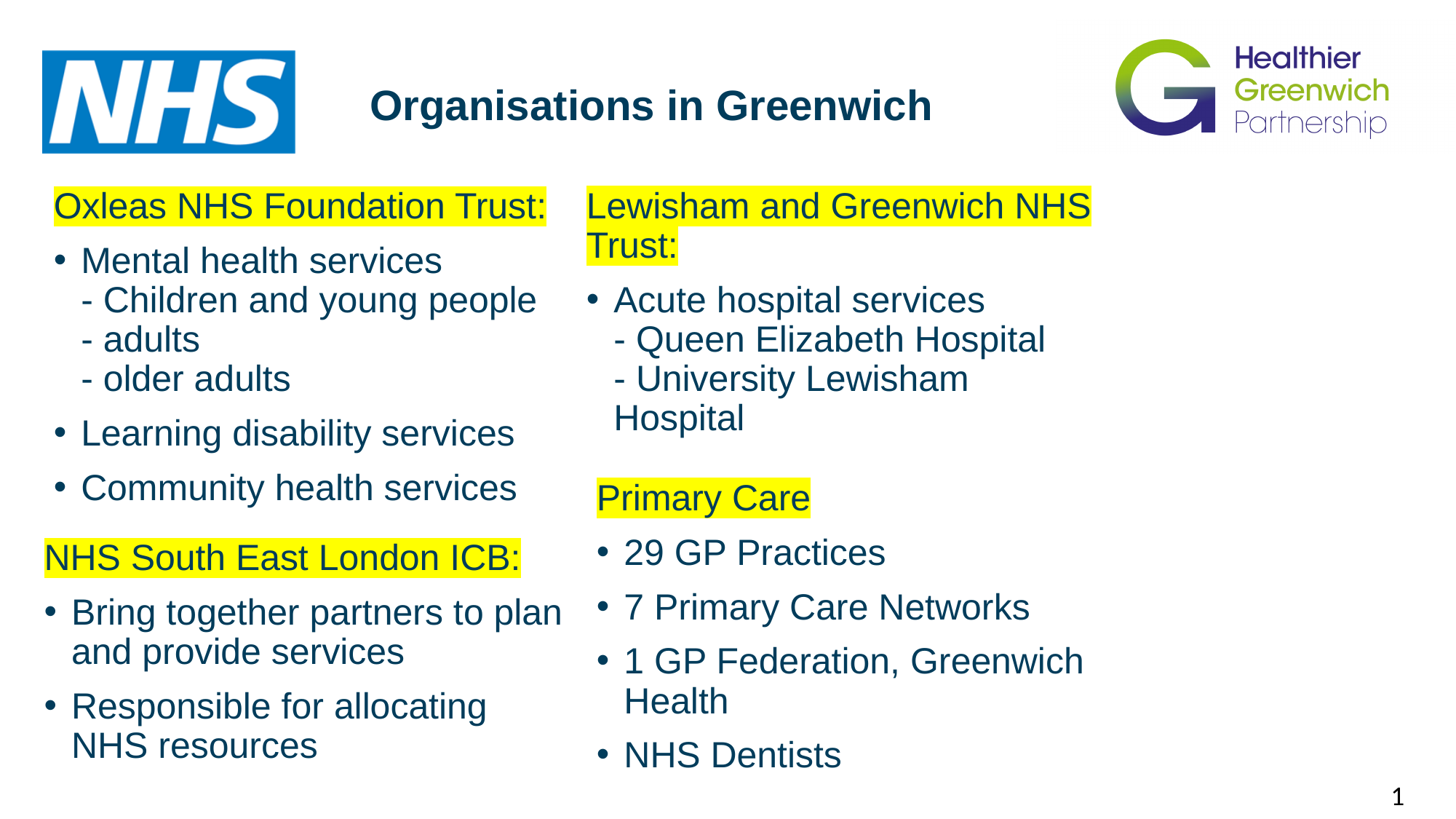

# Organisations in Greenwich
Lewisham and Greenwich NHS Trust:
Acute hospital services
- Queen Elizabeth Hospital
- University Lewisham Hospital
Oxleas NHS Foundation Trust:
Mental health services
- Children and young people
- adults
- older adults
Learning disability services
Community health services
Primary Care
29 GP Practices
7 Primary Care Networks
1 GP Federation, Greenwich Health
NHS Dentists
NHS South East London ICB:
Bring together partners to plan and provide services
Responsible for allocating NHS resources